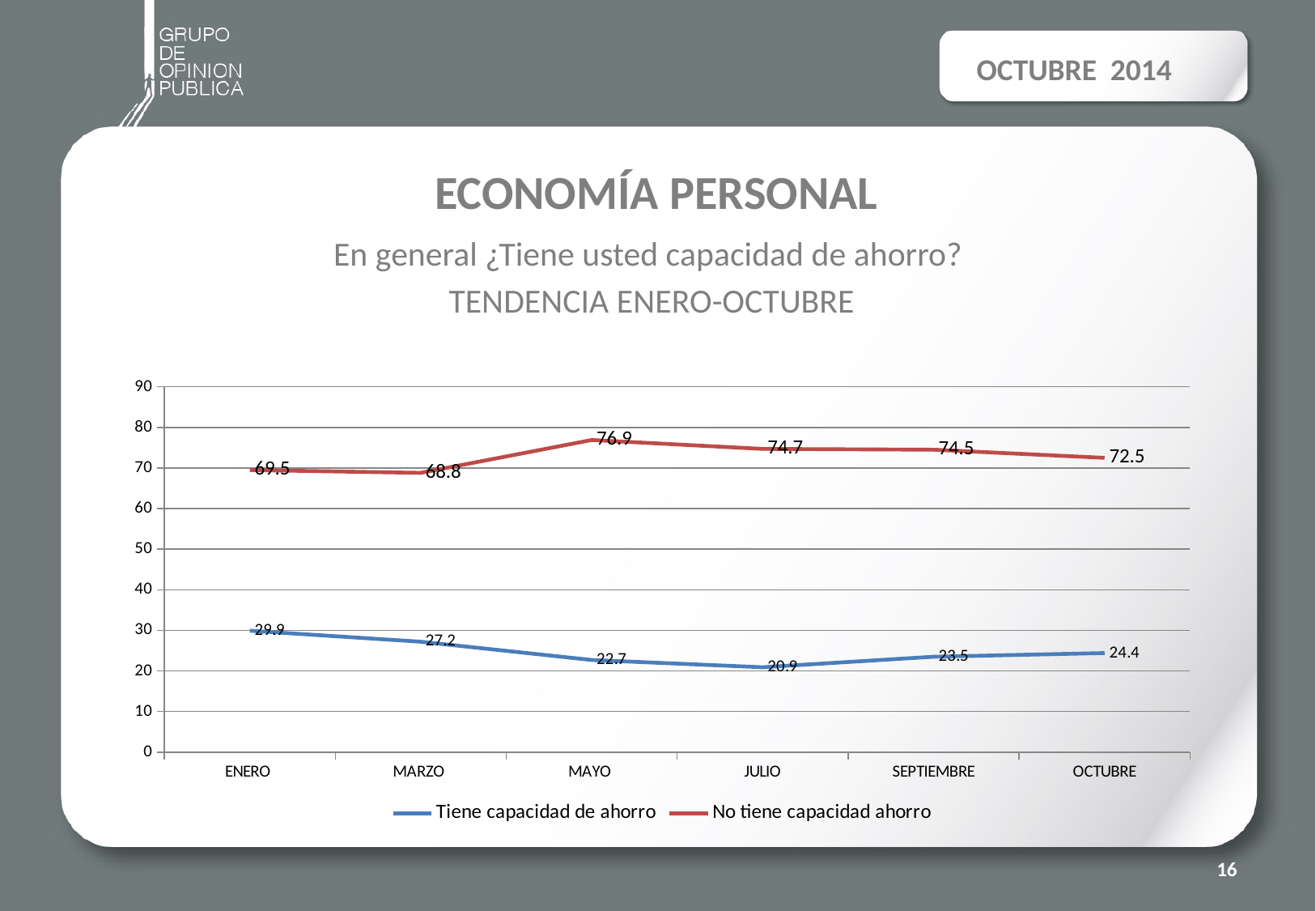

OCTUBRE  2014

# ECONOMÍA PERSONAL
En general ¿Tiene usted capacidad de ahorro?
 TENDENCIA ENERO-OCTUBRE

### Chart

| Category | Tiene capacidad de ahorro | No tiene capacidad ahorro |
|---|---|---|
| ENERO  | 29.9 | 69.5 |
| MARZO  | 27.2 | 68.8 |
| MAYO  | 22.7 | 76.9 |
| JULIO | 20.9 | 74.7 |
| SEPTIEMBRE | 23.5 | 74.5 |
| OCTUBRE | 24.4 | 72.5 |
16